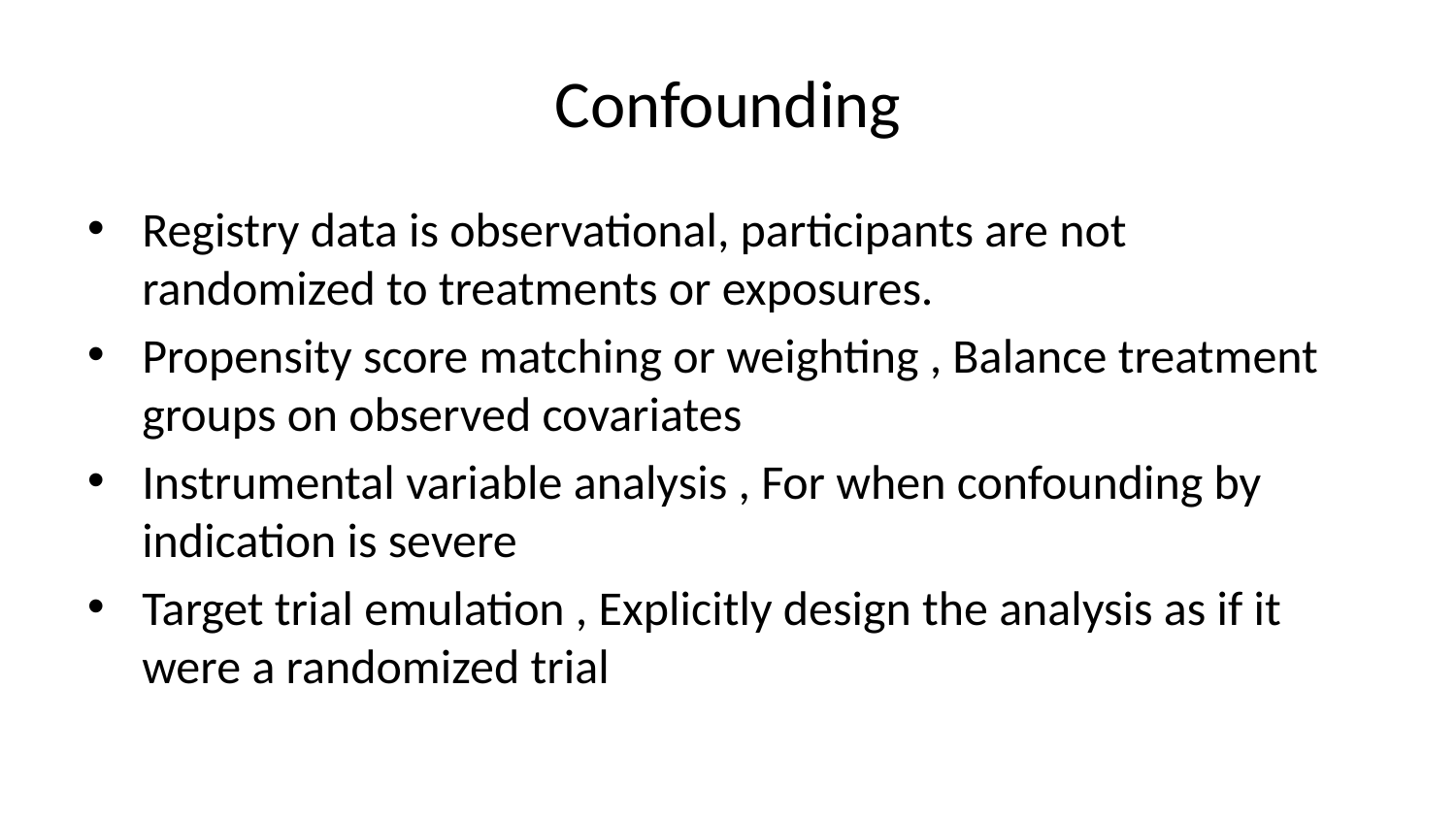

# Confounding
Registry data is observational, participants are not randomized to treatments or exposures.
Propensity score matching or weighting , Balance treatment groups on observed covariates
Instrumental variable analysis , For when confounding by indication is severe
Target trial emulation , Explicitly design the analysis as if it were a randomized trial